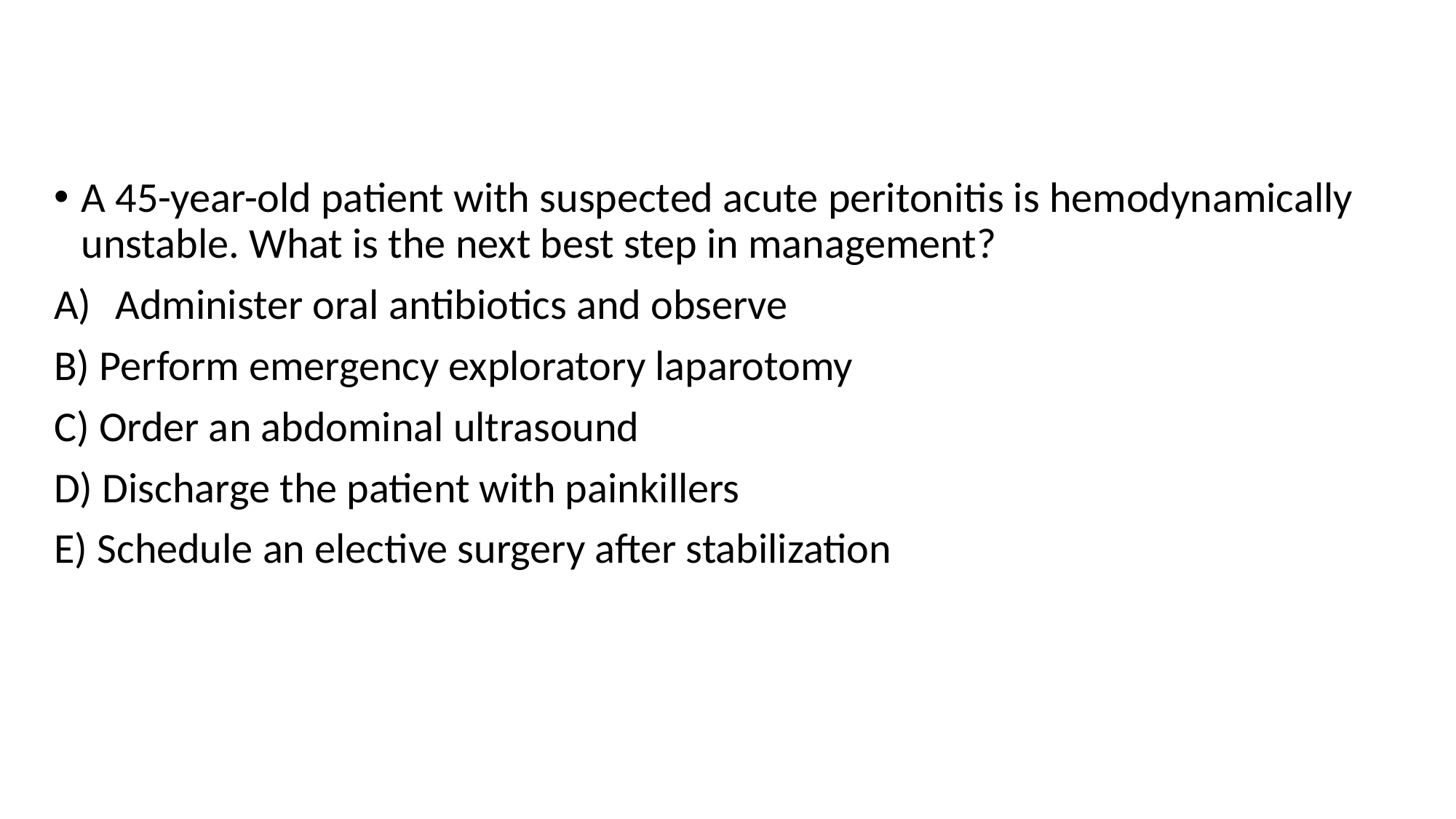

A 45-year-old patient with suspected acute peritonitis is hemodynamically unstable. What is the next best step in management?
Administer oral antibiotics and observe
B) Perform emergency exploratory laparotomy
C) Order an abdominal ultrasound
D) Discharge the patient with painkillers
E) Schedule an elective surgery after stabilization